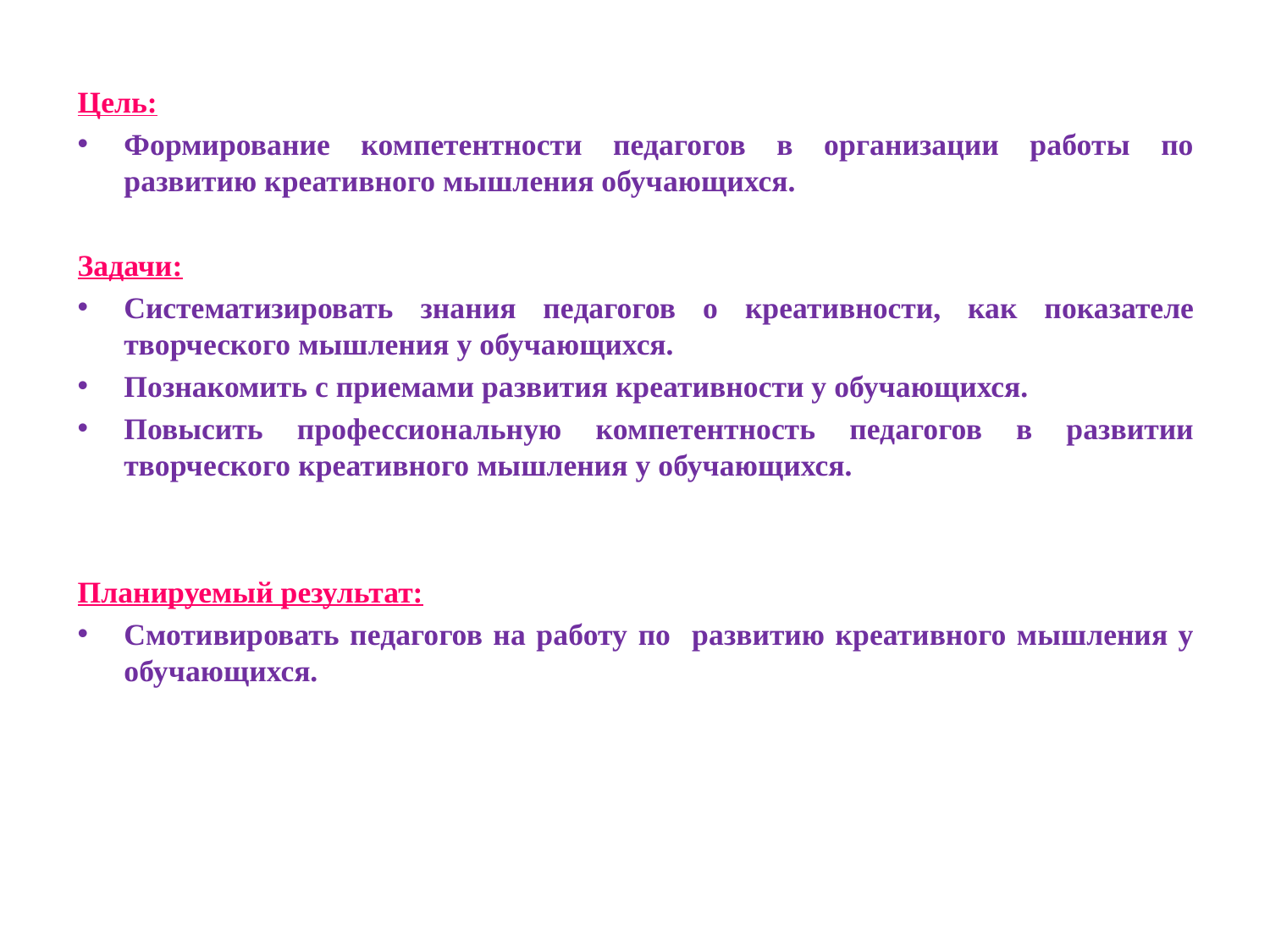

Цель:
Формирование компетентности педагогов в организации работы по развитию креативного мышления обучающихся.

Задачи:
Систематизировать знания педагогов о креативности, как показателе творческого мышления у обучающихся.
Познакомить с приемами развития креативности у обучающихся.
Повысить профессиональную компетентность педагогов в развитии творческого креативного мышления у обучающихся.

Планируемый результат:
Смотивировать педагогов на работу по  развитию креативного мышления у обучающихся.